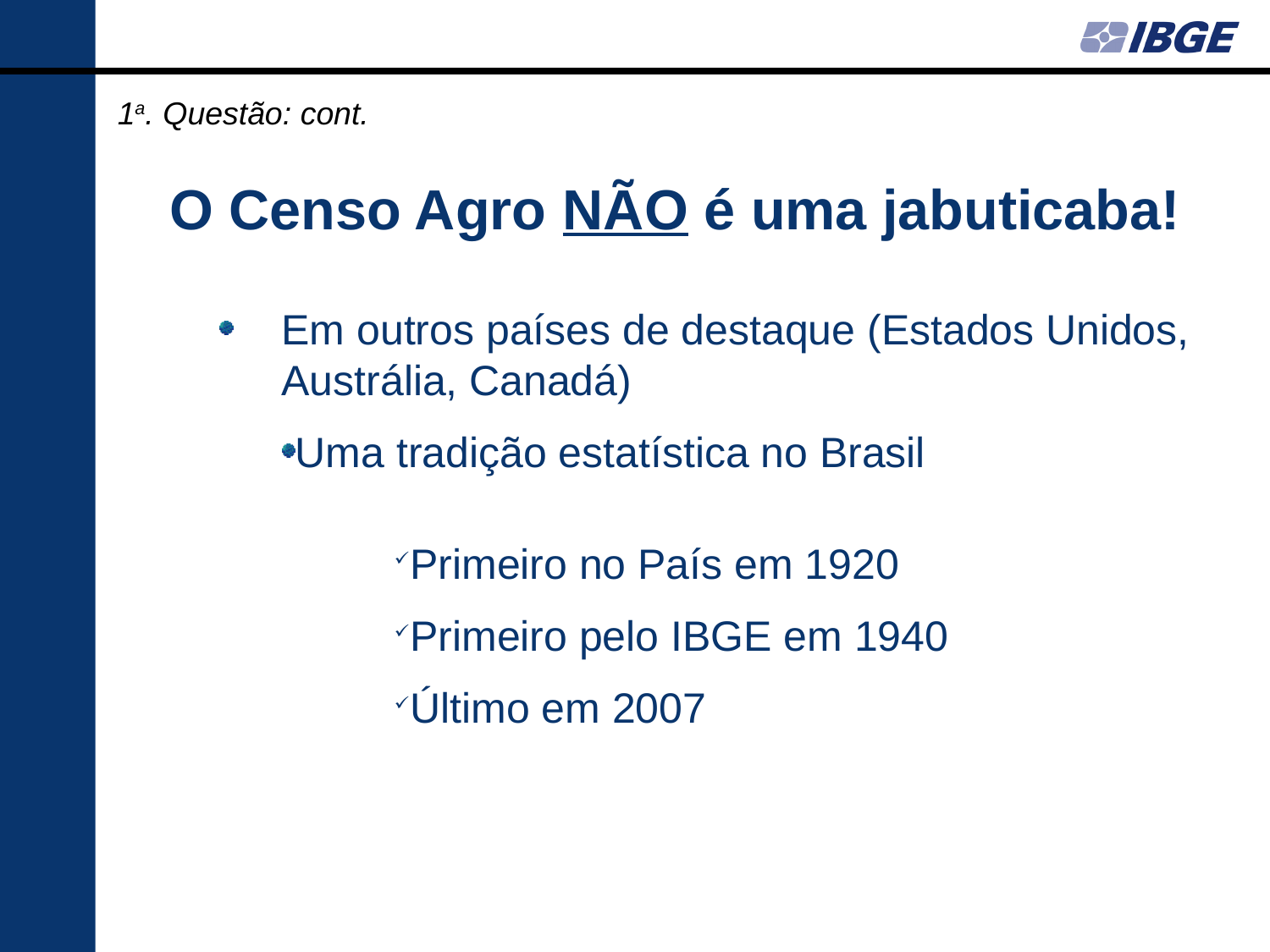

1a. Questão: cont.

O Censo Agro NÃO é uma jabuticaba!

Em outros países de destaque (Estados Unidos, Austrália, Canadá)
Uma tradição estatística no Brasil

Primeiro no País em 1920
Primeiro pelo IBGE em 1940
Último em 2007